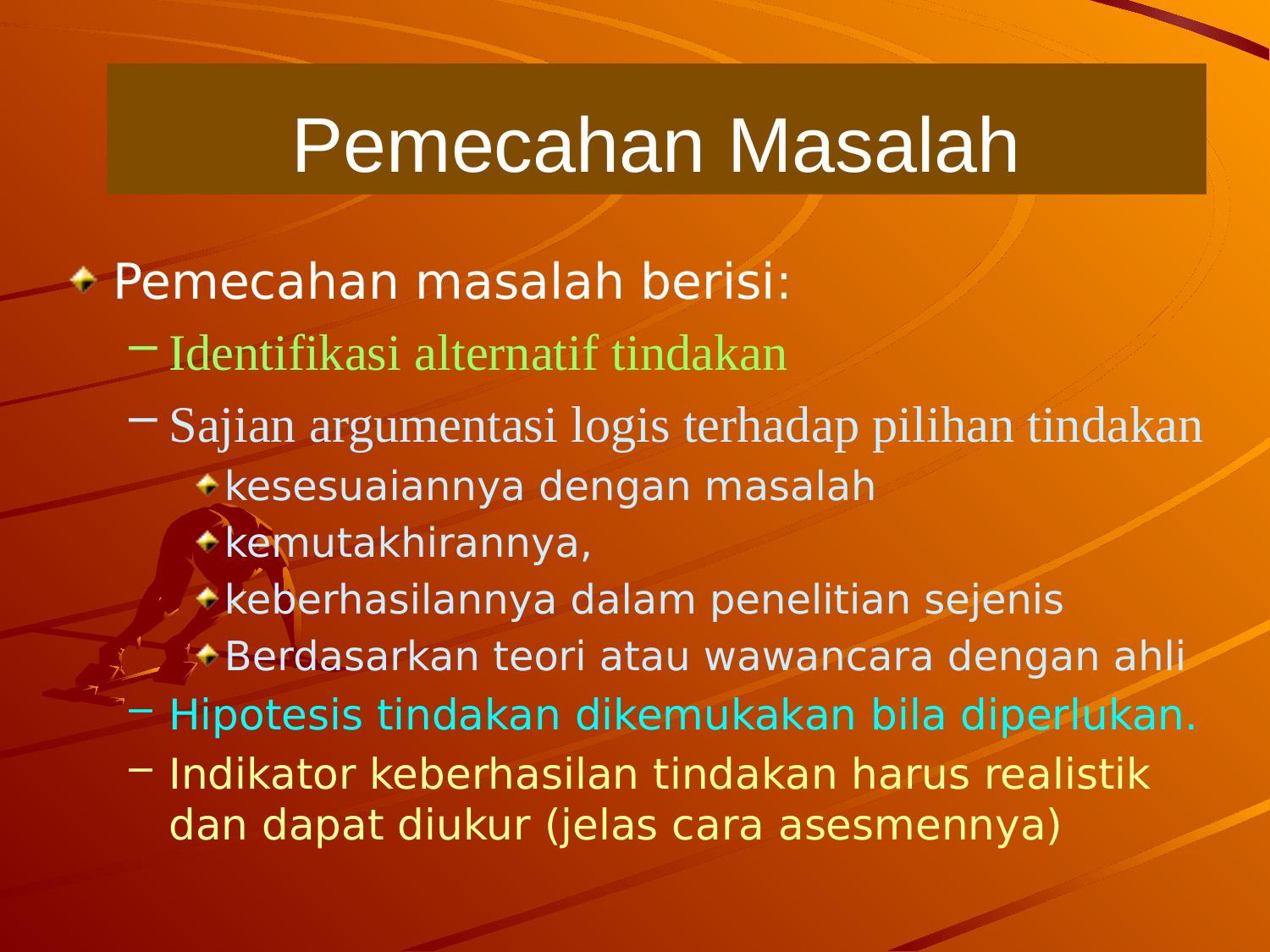

# Pemecahan Masalah
Pemecahan masalah berisi:
Identifikasi alternatif tindakan
Sajian argumentasi logis terhadap pilihan tindakan
kesesuaiannya dengan masalah
kemutakhirannya,
keberhasilannya dalam penelitian sejenis
Berdasarkan teori atau wawancara dengan ahli
Hipotesis tindakan dikemukakan bila diperlukan.
Indikator keberhasilan tindakan harus realistik dan dapat diukur (jelas cara asesmennya)